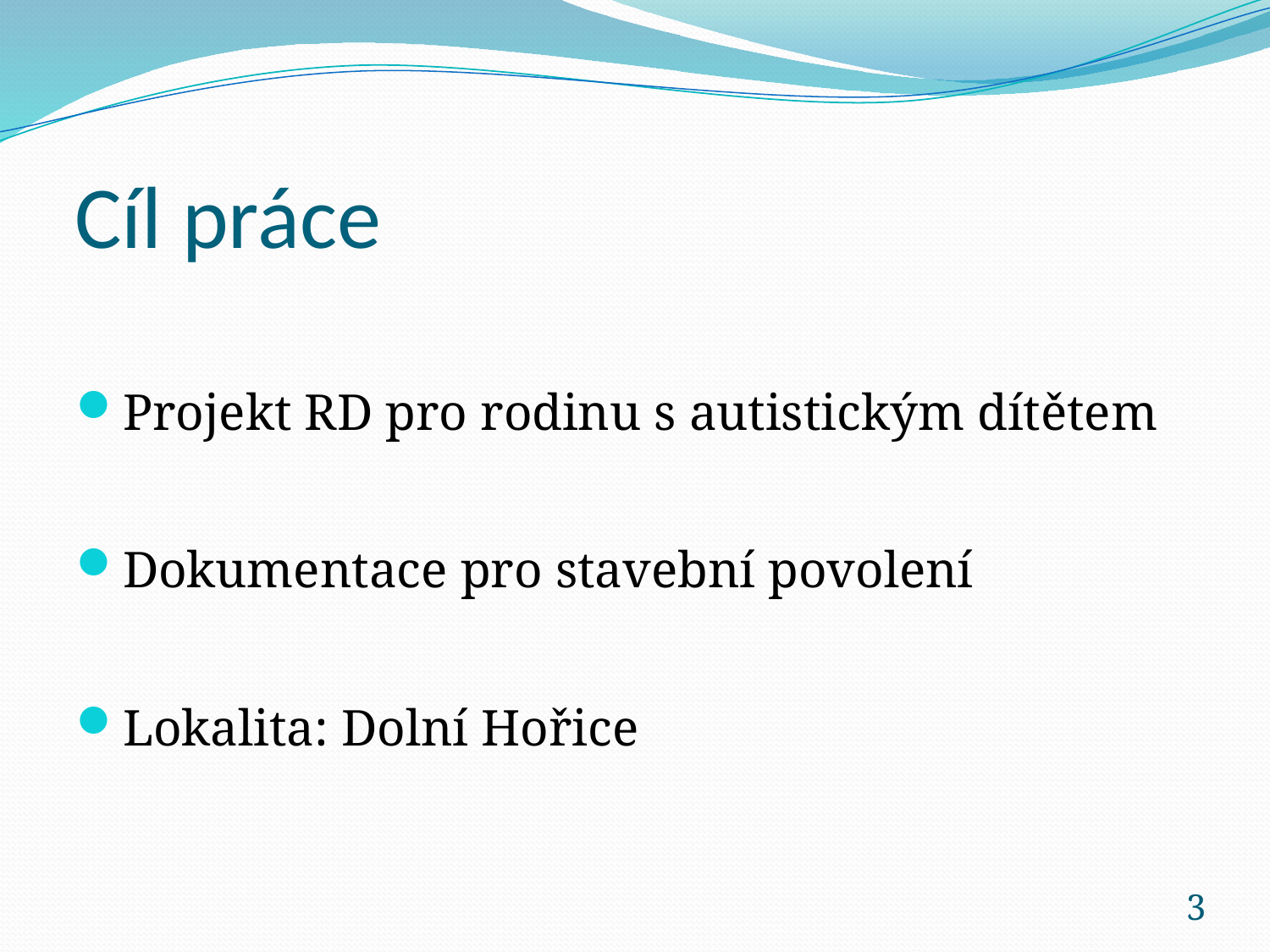

# Cíl práce
Projekt RD pro rodinu s autistickým dítětem
Dokumentace pro stavební povolení
Lokalita: Dolní Hořice
3